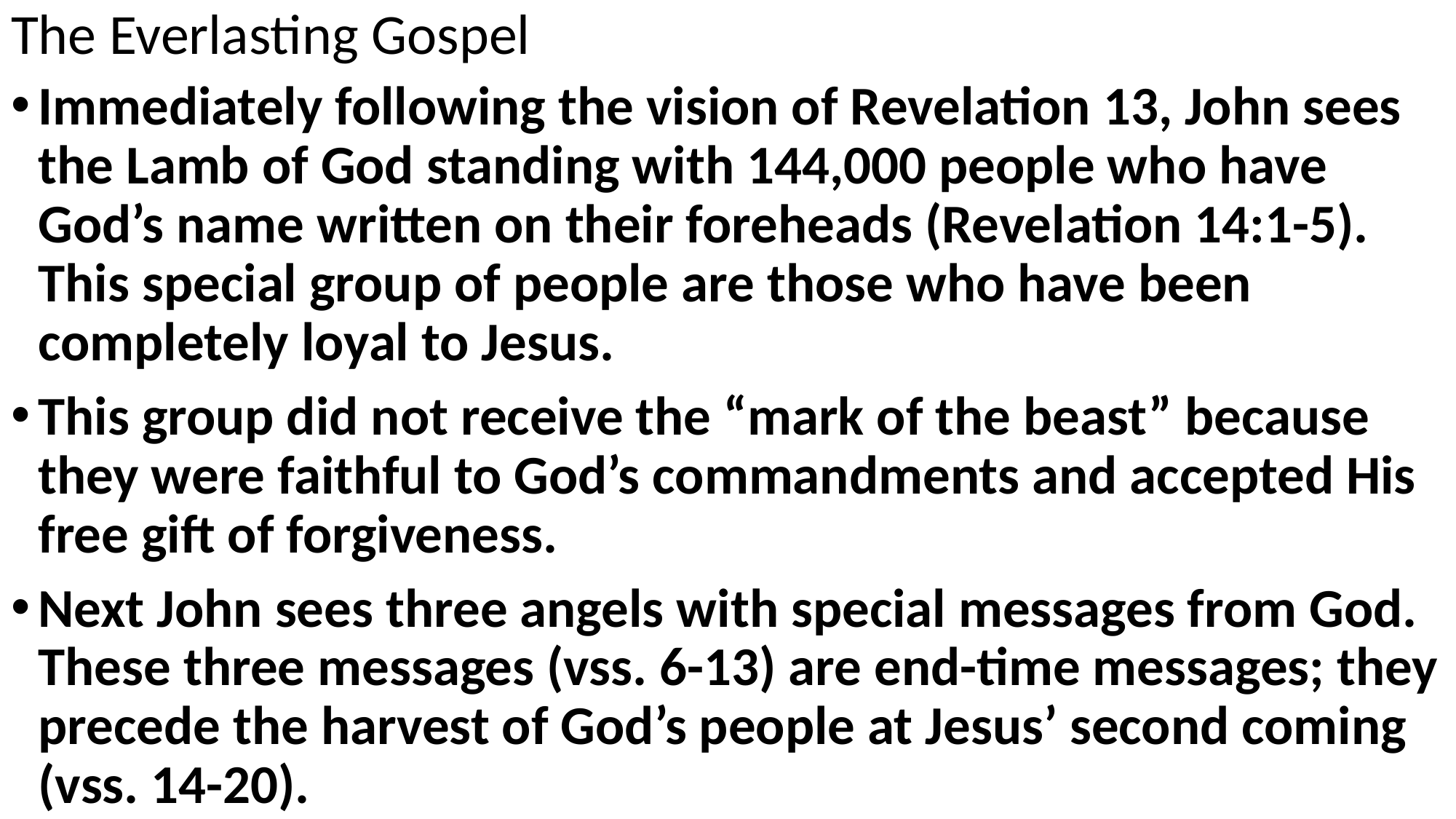

# The Everlasting Gospel
Immediately following the vision of Revelation 13, John sees the Lamb of God standing with 144,000 people who have God’s name written on their foreheads (Revelation 14:1-5). This special group of people are those who have been completely loyal to Jesus.
This group did not receive the “mark of the beast” because they were faithful to God’s commandments and accepted His free gift of forgiveness.
Next John sees three angels with special messages from God. These three messages (vss. 6-13) are end-time messages; they precede the harvest of God’s people at Jesus’ second coming (vss. 14-20).